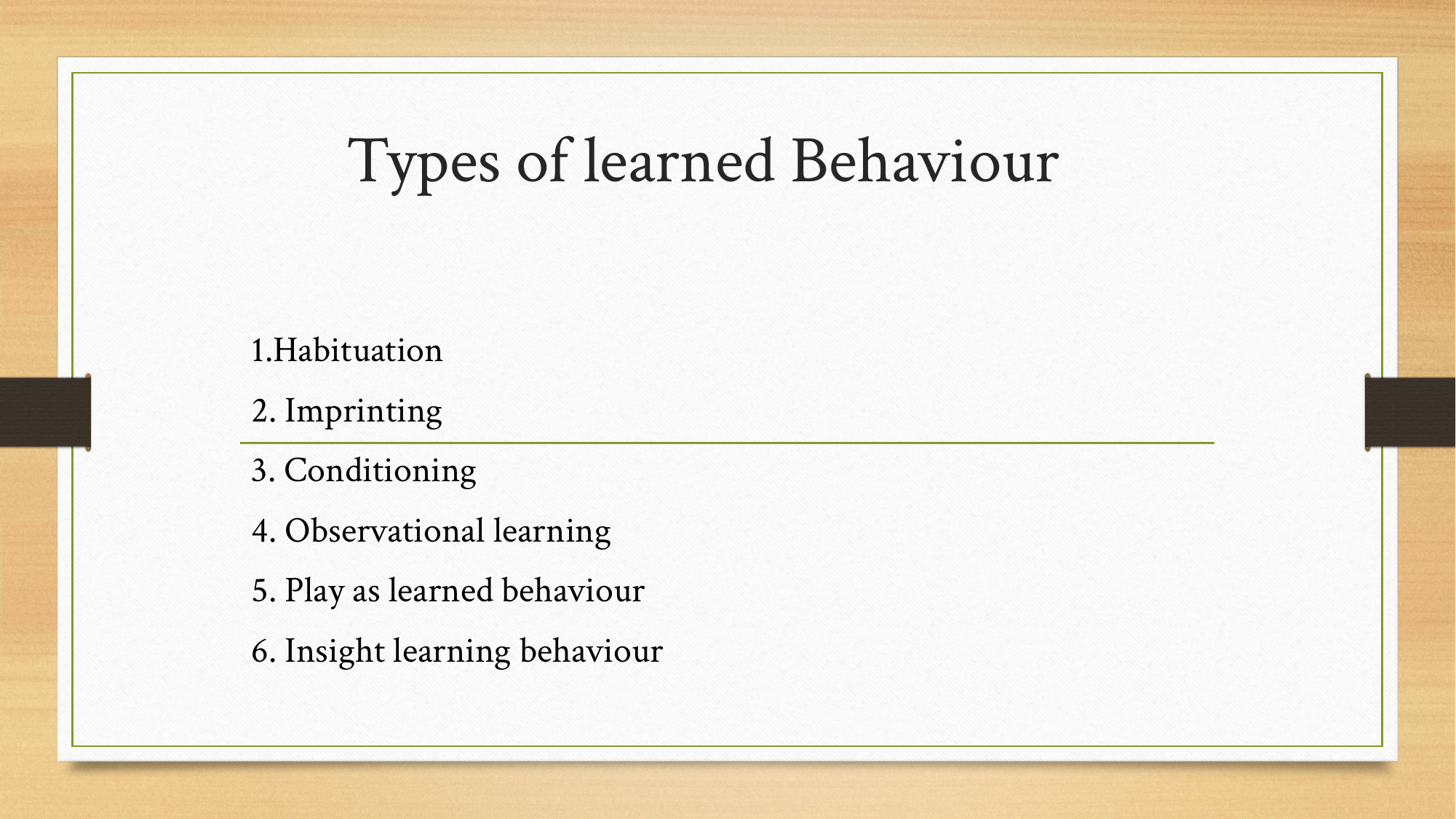

# Types of learned Behaviour
1.Habituation
2. Imprinting
3. Conditioning
4. Observational learning
5. Play as learned behaviour
6. Insight learning behaviour